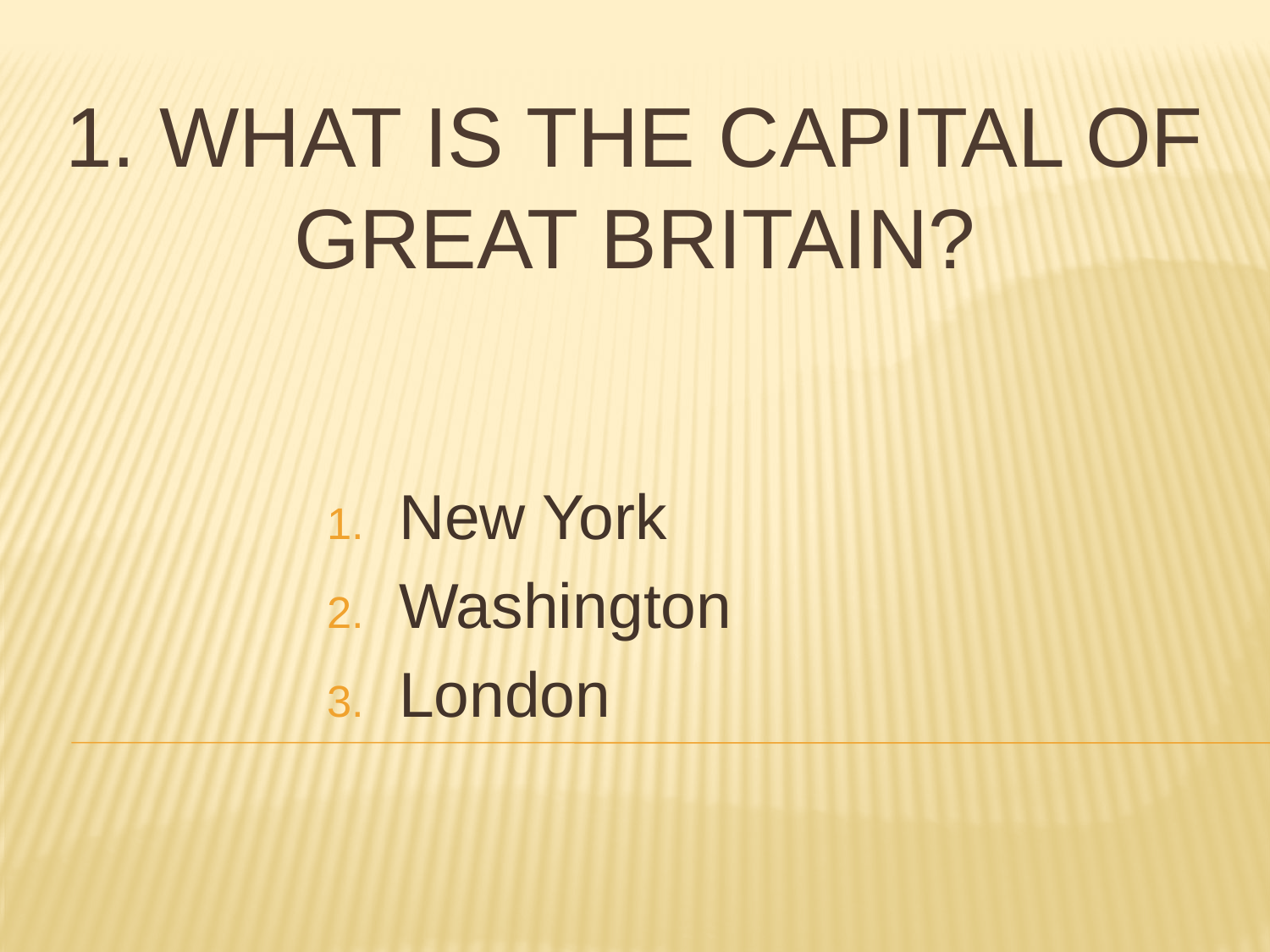

# 1. What is the capital of Great Britain?
New York
Washington
London